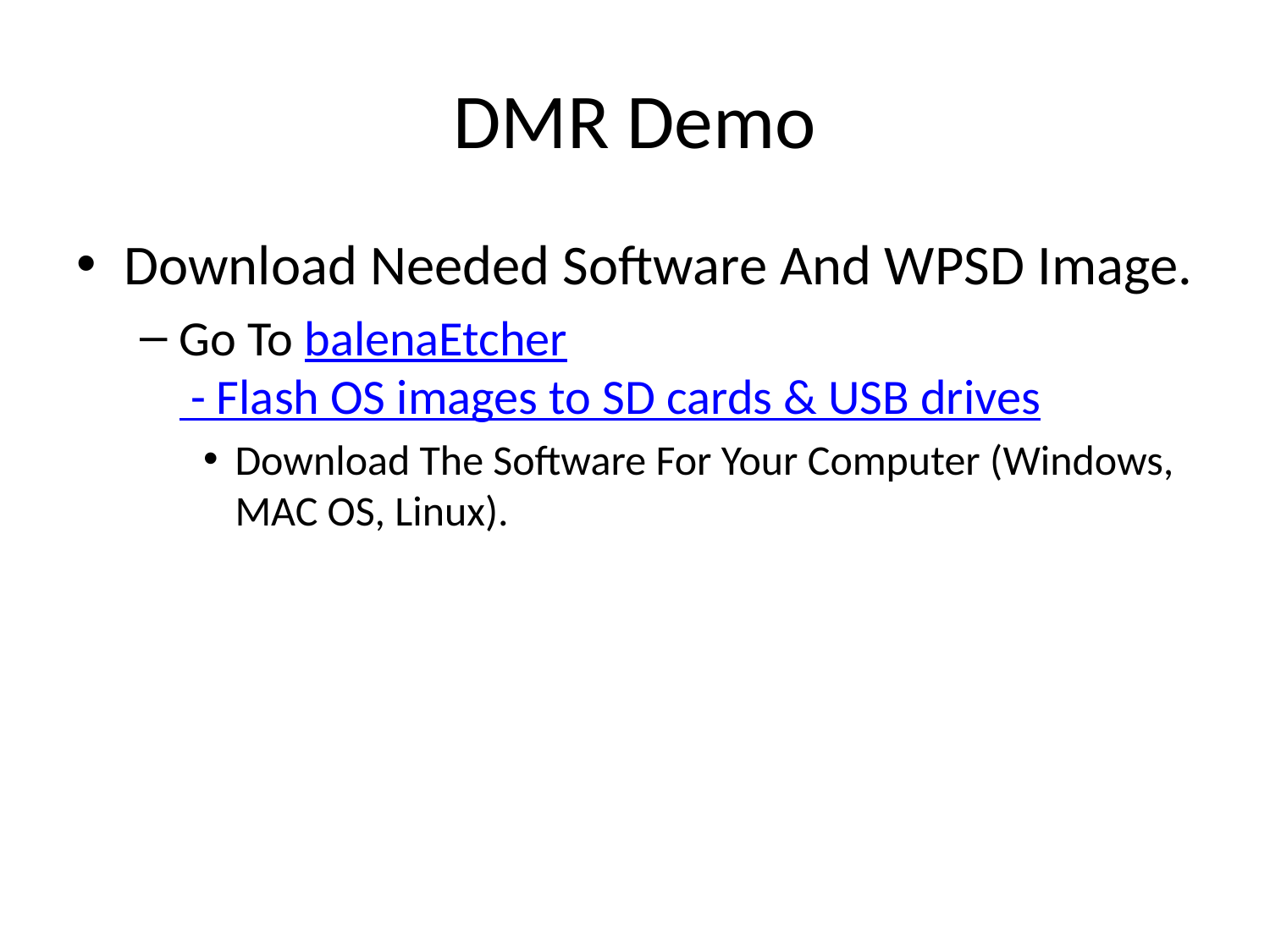

# DMR Demo
Download Needed Software And WPSD Image.
Go To balenaEtcher - Flash OS images to SD cards & USB drives
Download The Software For Your Computer (Windows, MAC OS, Linux).